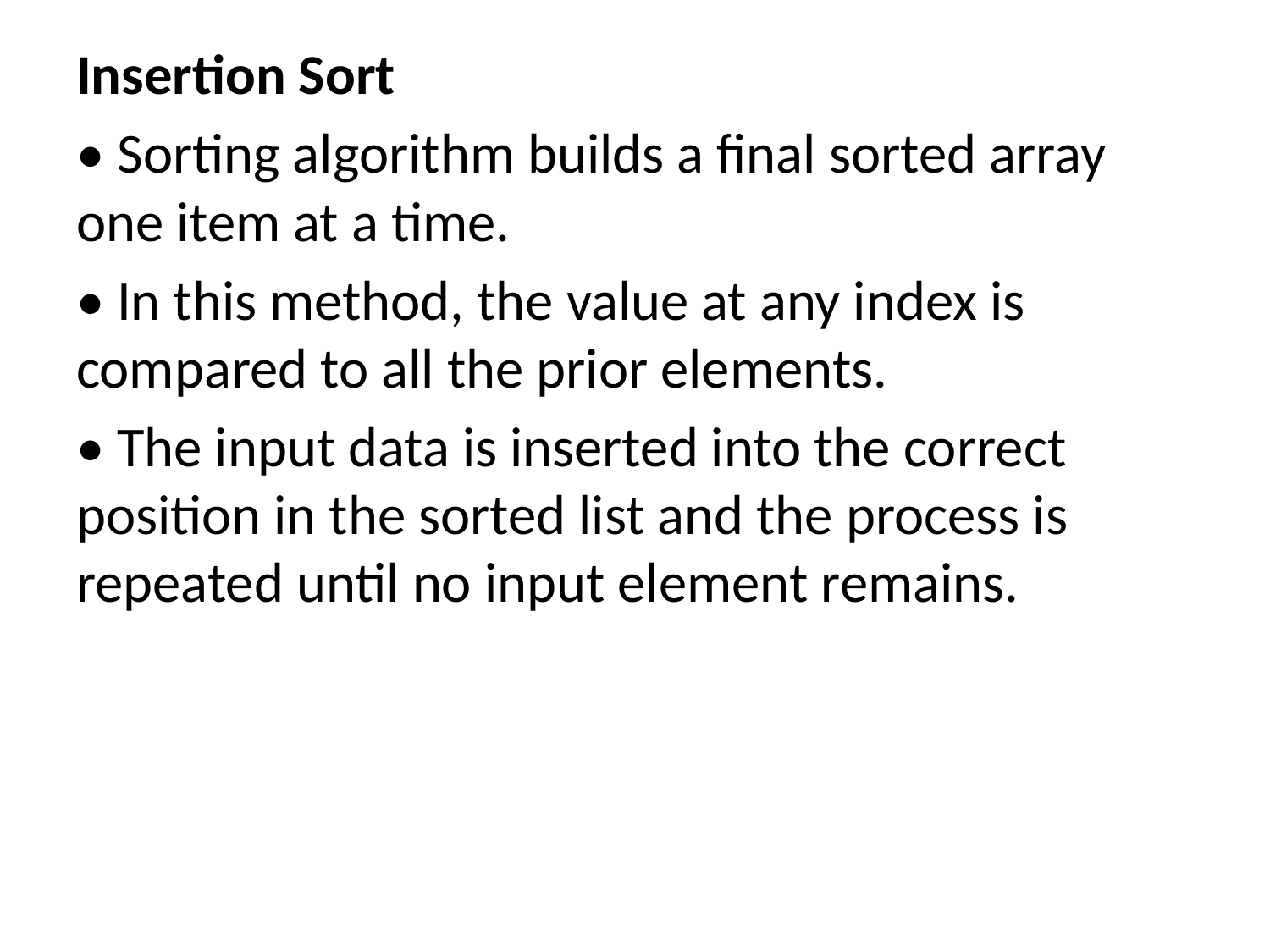

Insertion Sort
• Sorting algorithm builds a final sorted array one item at a time.
• In this method, the value at any index is compared to all the prior elements.
• The input data is inserted into the correct position in the sorted list and the process is repeated until no input element remains.